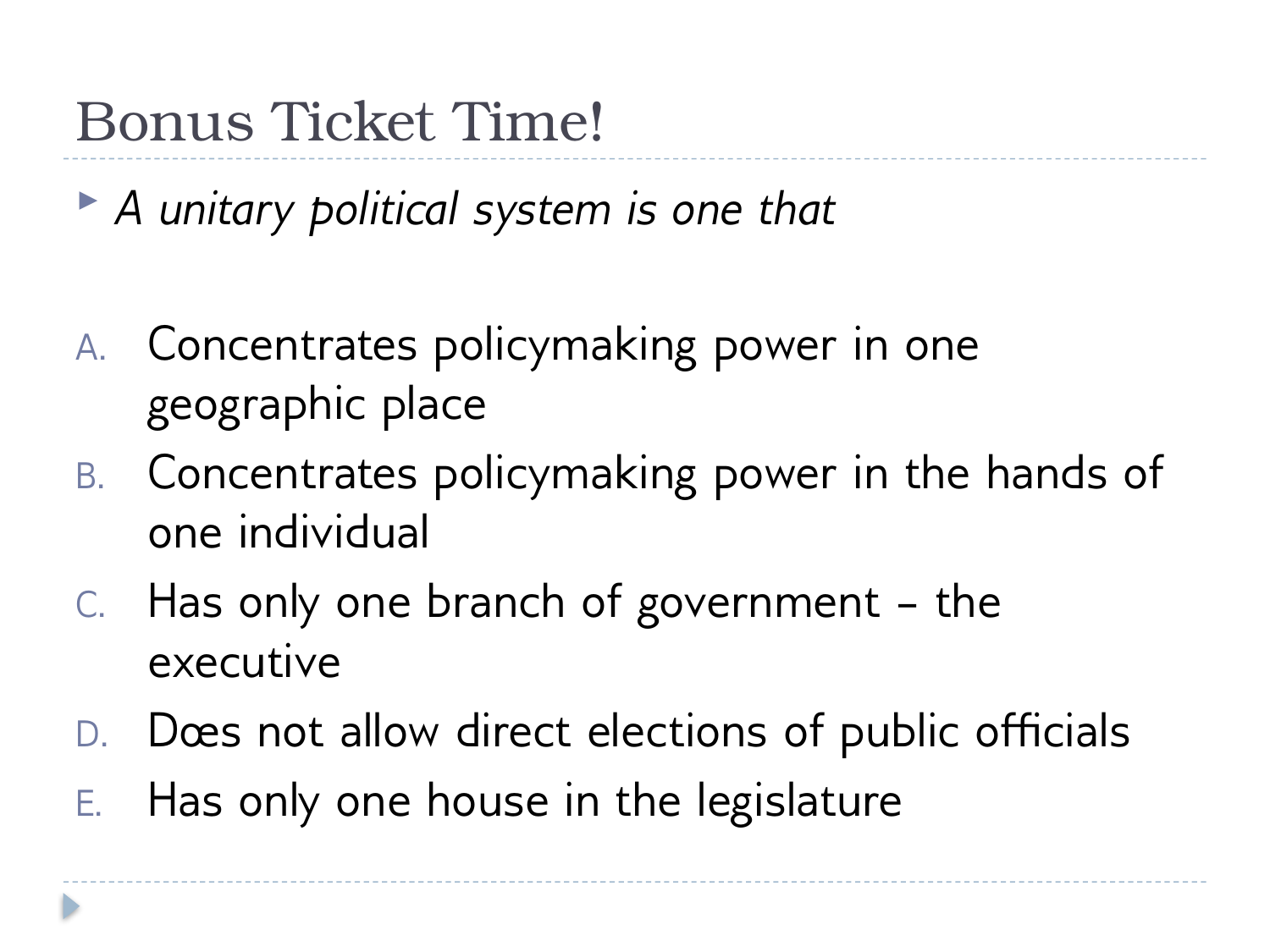

# Bonus Ticket Time!
A unitary political system is one that

Concentrates policymaking power in one geographic place
Concentrates policymaking power in the hands of one individual
Has only one branch of government – the executive
Does not allow direct elections of public officials
Has only one house in the legislature